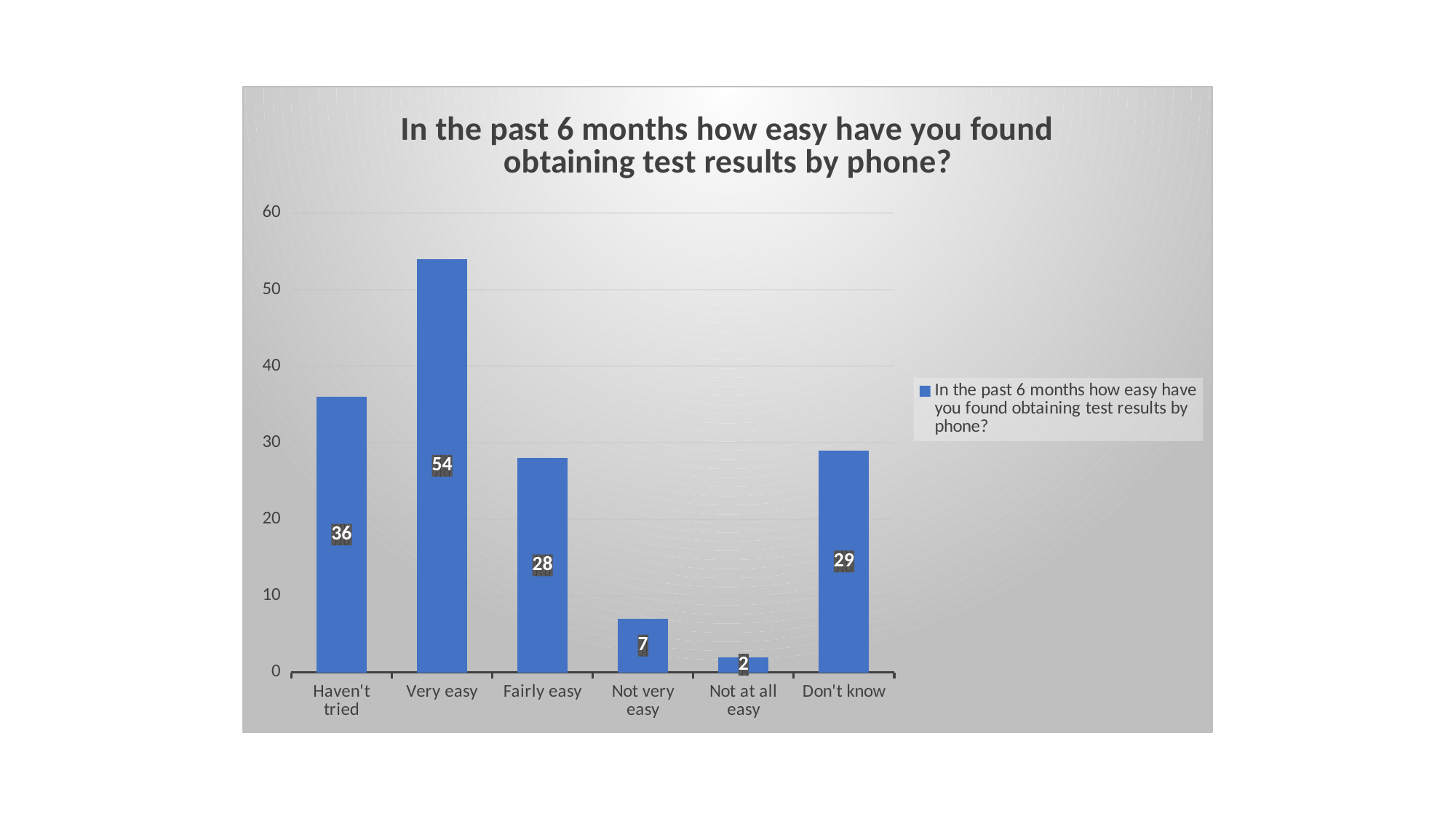

Slide 9

### Chart:

| Category | In the past 6 months how easy have you found obtaining test results by phone? |
|---|---|
| Haven't tried | 36.0 |
| Very easy | 54.0 |
| Fairly easy | 28.0 |
| Not very easy | 7.0 |
| Not at all easy | 2.0 |
| Don't know | 29.0 |